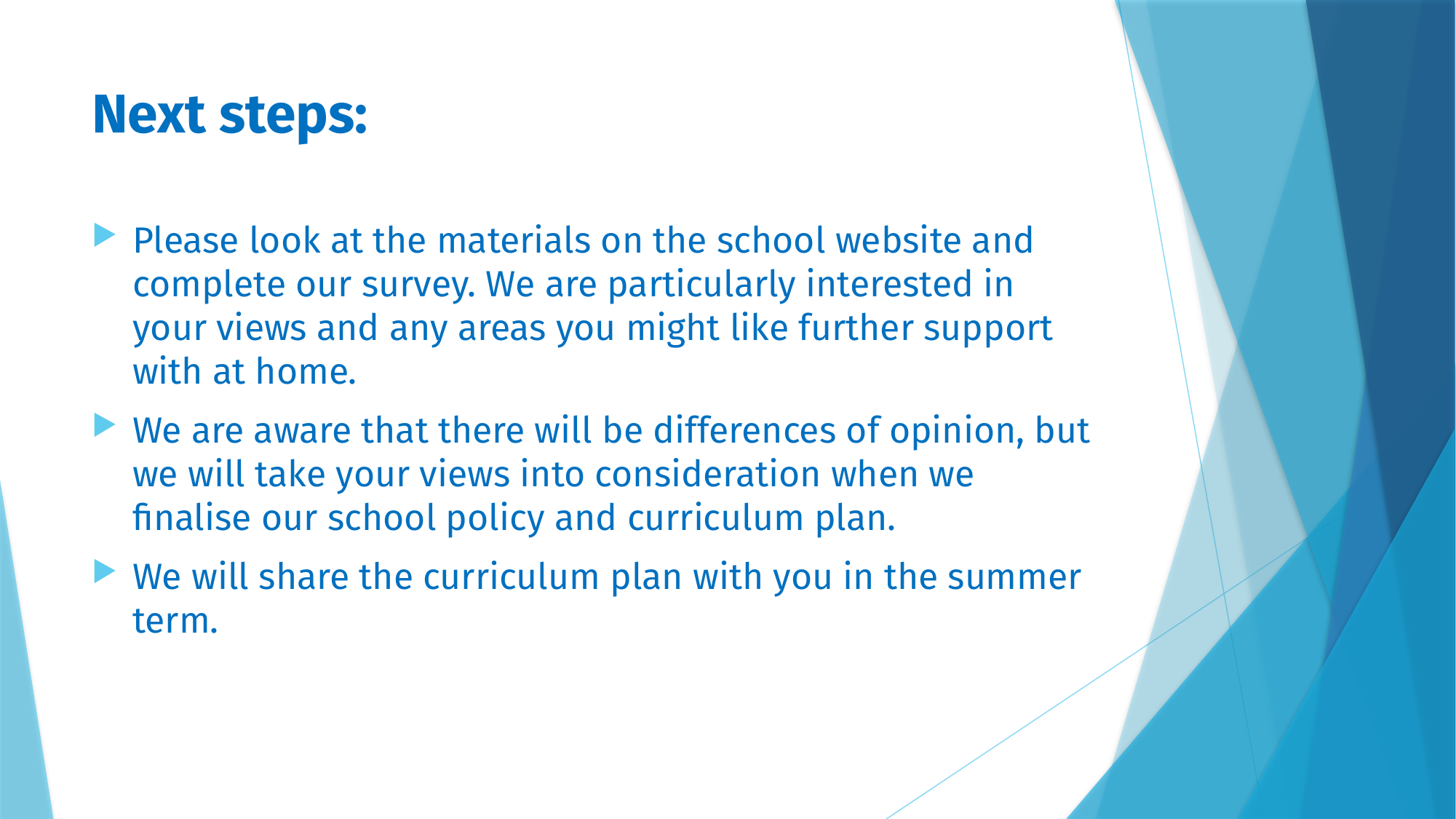

# Next steps:
Please look at the materials on the school website and complete our survey. We are particularly interested in your views and any areas you might like further support with at home.
We are aware that there will be differences of opinion, but we will take your views into consideration when we finalise our school policy and curriculum plan.
We will share the curriculum plan with you in the summer term.